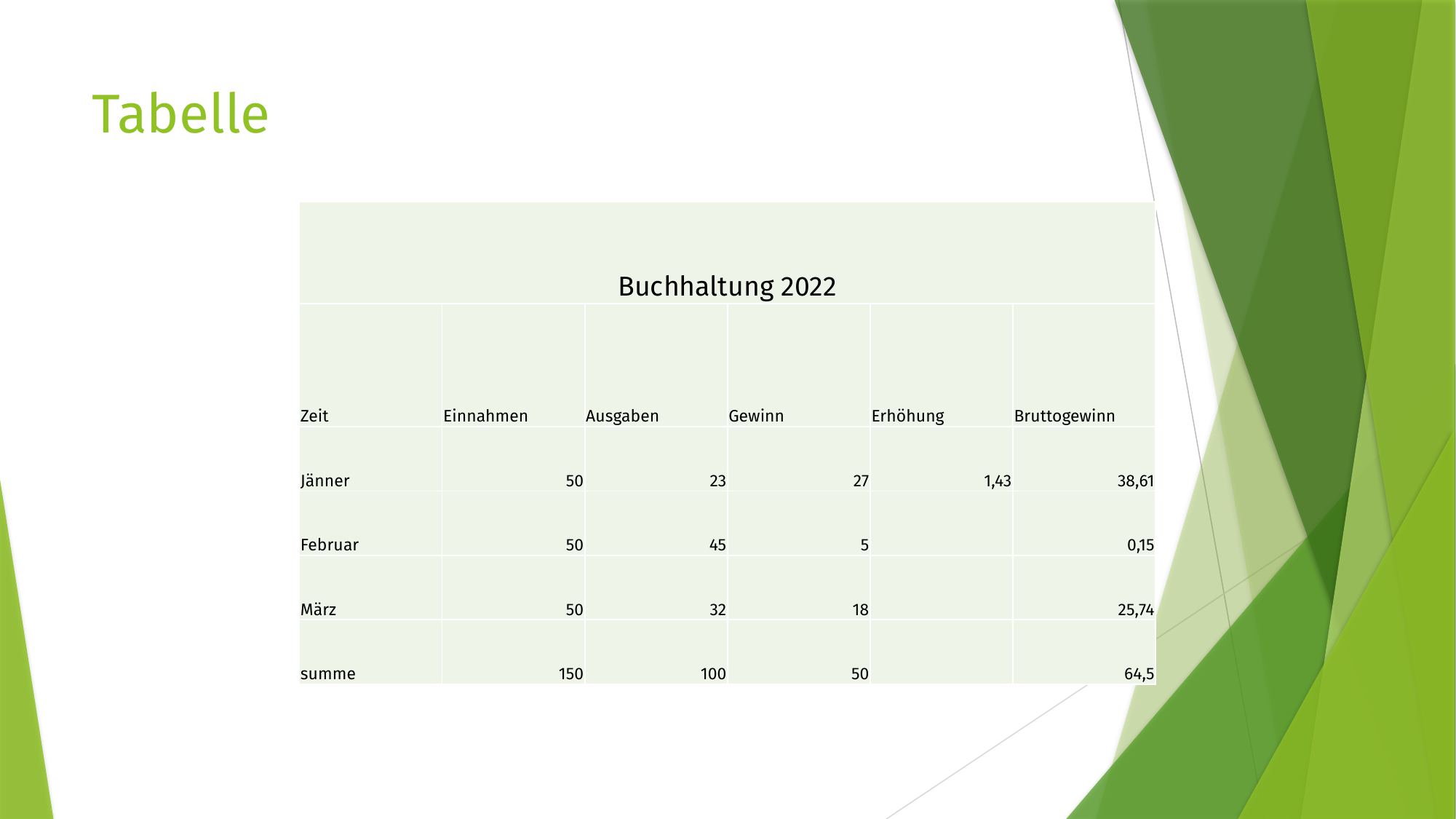

# Tabelle
| Buchhaltung 2022 |  |  |  |  |  |
| --- | --- | --- | --- | --- | --- |
| Zeit | Einnahmen | Ausgaben | Gewinn | Erhöhung | Bruttogewinn |
| Jänner | 50 | 23 | 27 | 1,43 | 38,61 |
| Februar | 50 | 45 | 5 |  | 0,15 |
| März | 50 | 32 | 18 |  | 25,74 |
| summe | 150 | 100 | 50 |  | 64,5 |